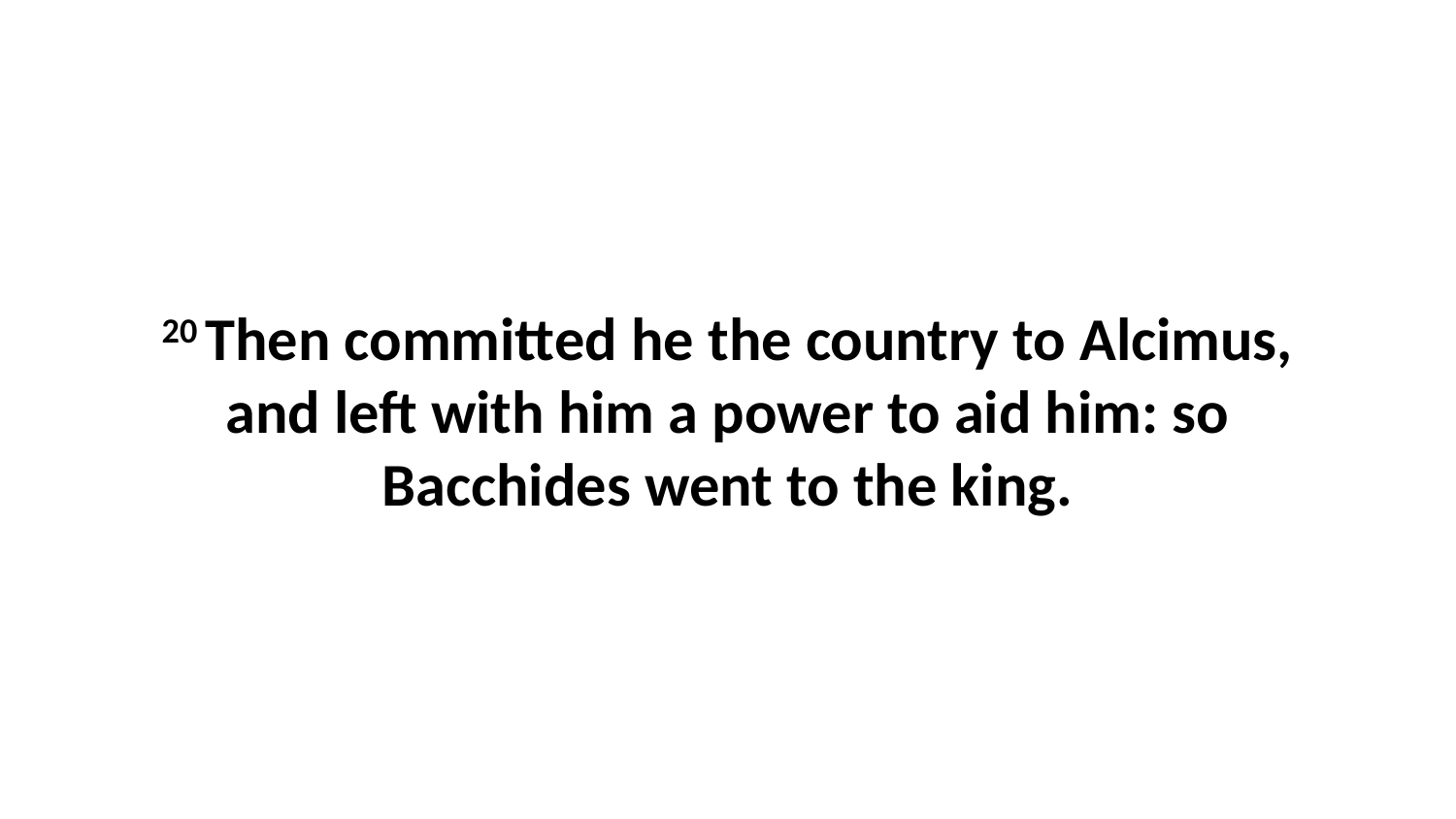

20 Then committed he the country to Alcimus, and left with him a power to aid him: so Bacchides went to the king.